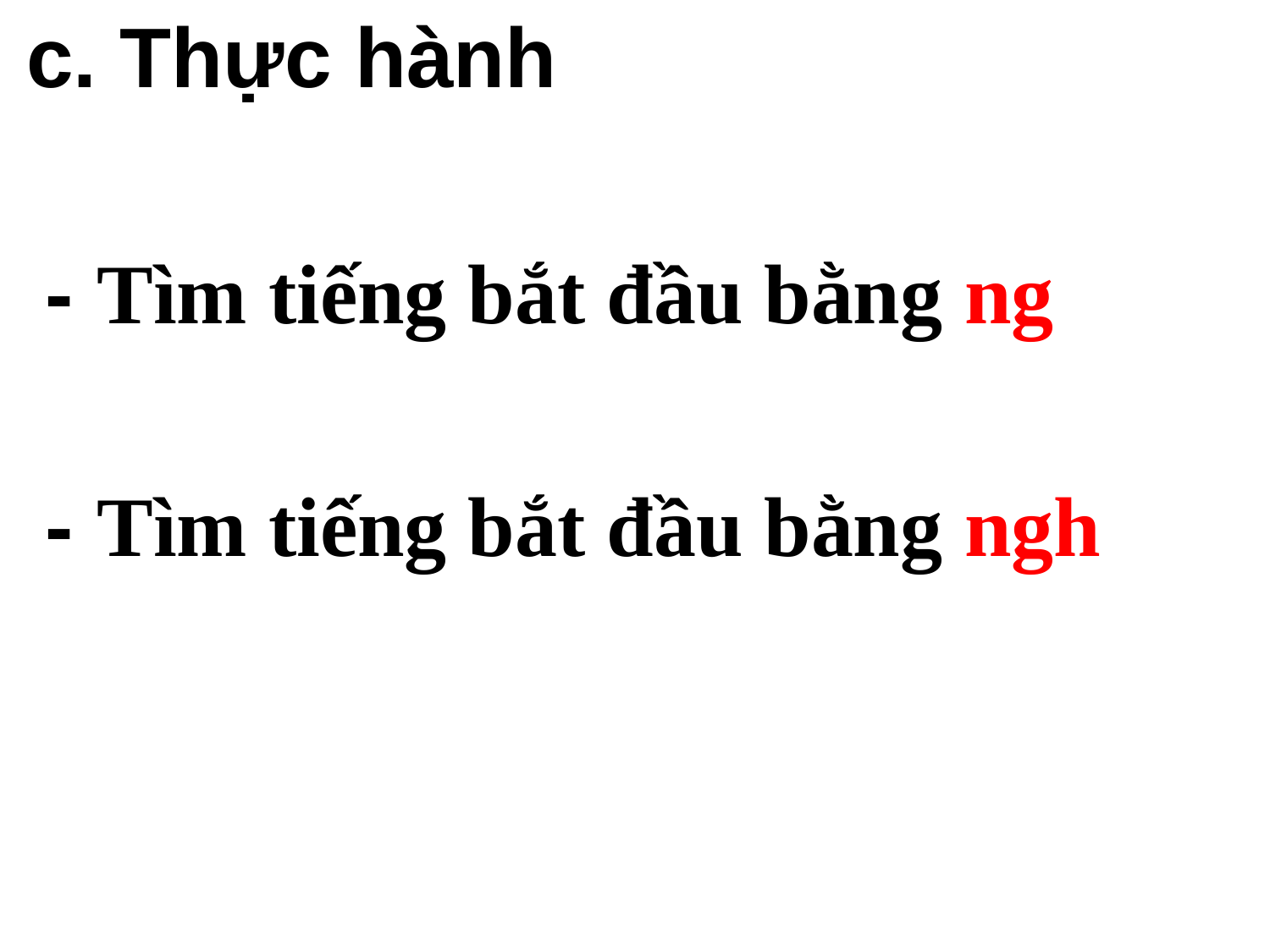

c. Thực hành
- Tìm tiếng bắt đầu bằng ng
- Tìm tiếng bắt đầu bằng ngh